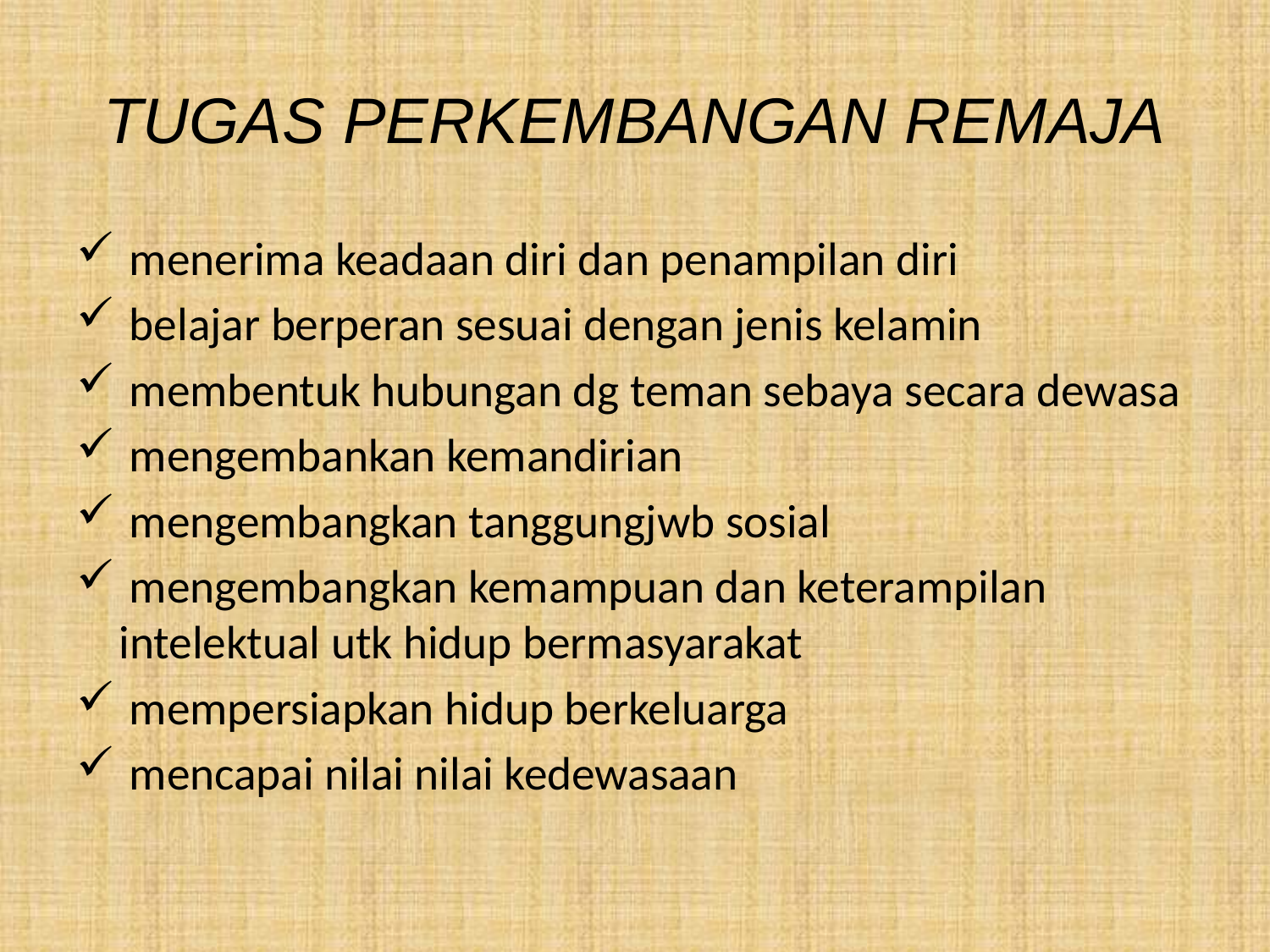

# TUGAS PERKEMBANGAN REMAJA
 menerima keadaan diri dan penampilan diri
 belajar berperan sesuai dengan jenis kelamin
 membentuk hubungan dg teman sebaya secara dewasa
 mengembankan kemandirian
 mengembangkan tanggungjwb sosial
 mengembangkan kemampuan dan keterampilan intelektual utk hidup bermasyarakat
 mempersiapkan hidup berkeluarga
 mencapai nilai nilai kedewasaan